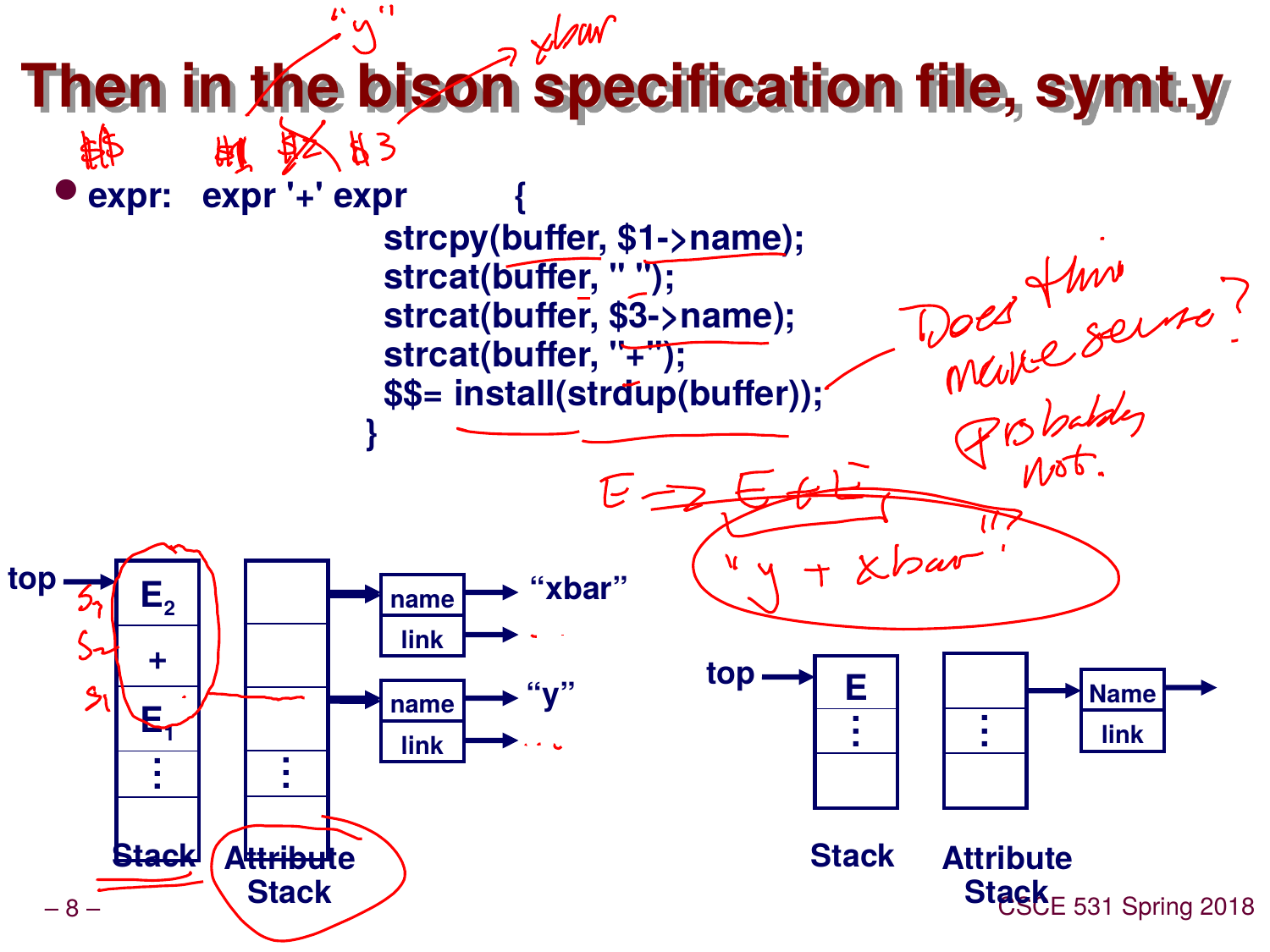

# Then in the bison specification file, symt.y

expr:   expr '+' expr           {
                                  strcpy(buffer, $1->name);
                                  strcat(buffer, " ");
                                  strcat(buffer, $3->name);
                                  strcat(buffer, "+");
                                  $$= install(strdup(buffer));
                                }

top
| E2 |
| --- |
| + |
| E1 |
| . . . |
|  |
|  |
| --- |
|  |
|  |
| . . . |
|  |
“xbar”
| name |
| --- |
| link |

top
|  |
| --- |
| . . . |
|  |
| E |
| --- |
| . . . |
|  |
| Name |
| --- |
| link |
“y”

| name |
| --- |
| link |

Stack
Stack
Attribute
Stack
Attribute
Stack